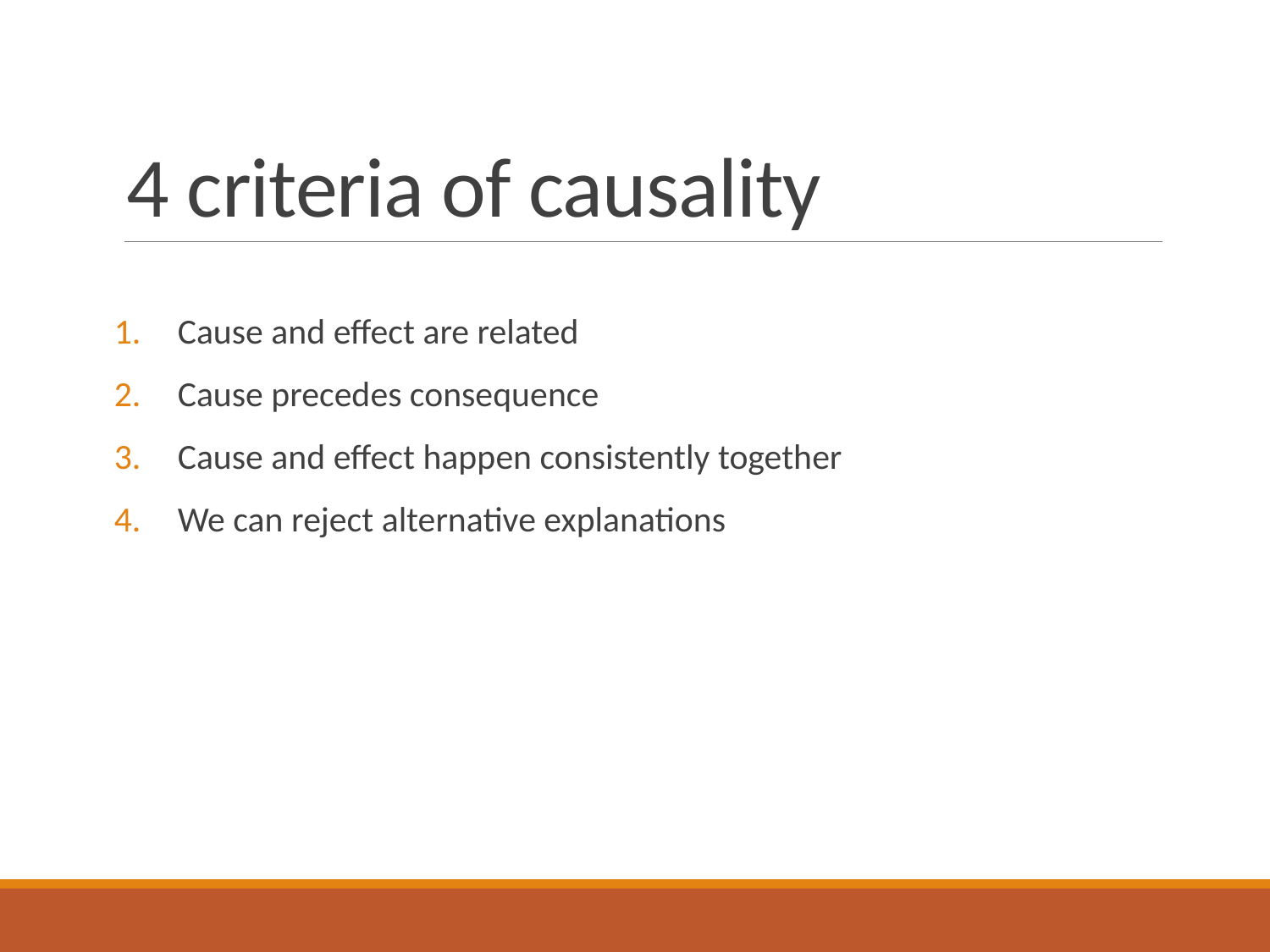

# 4 criteria of causality
Cause and effect are related
Cause precedes consequence
Cause and effect happen consistently together
We can reject alternative explanations